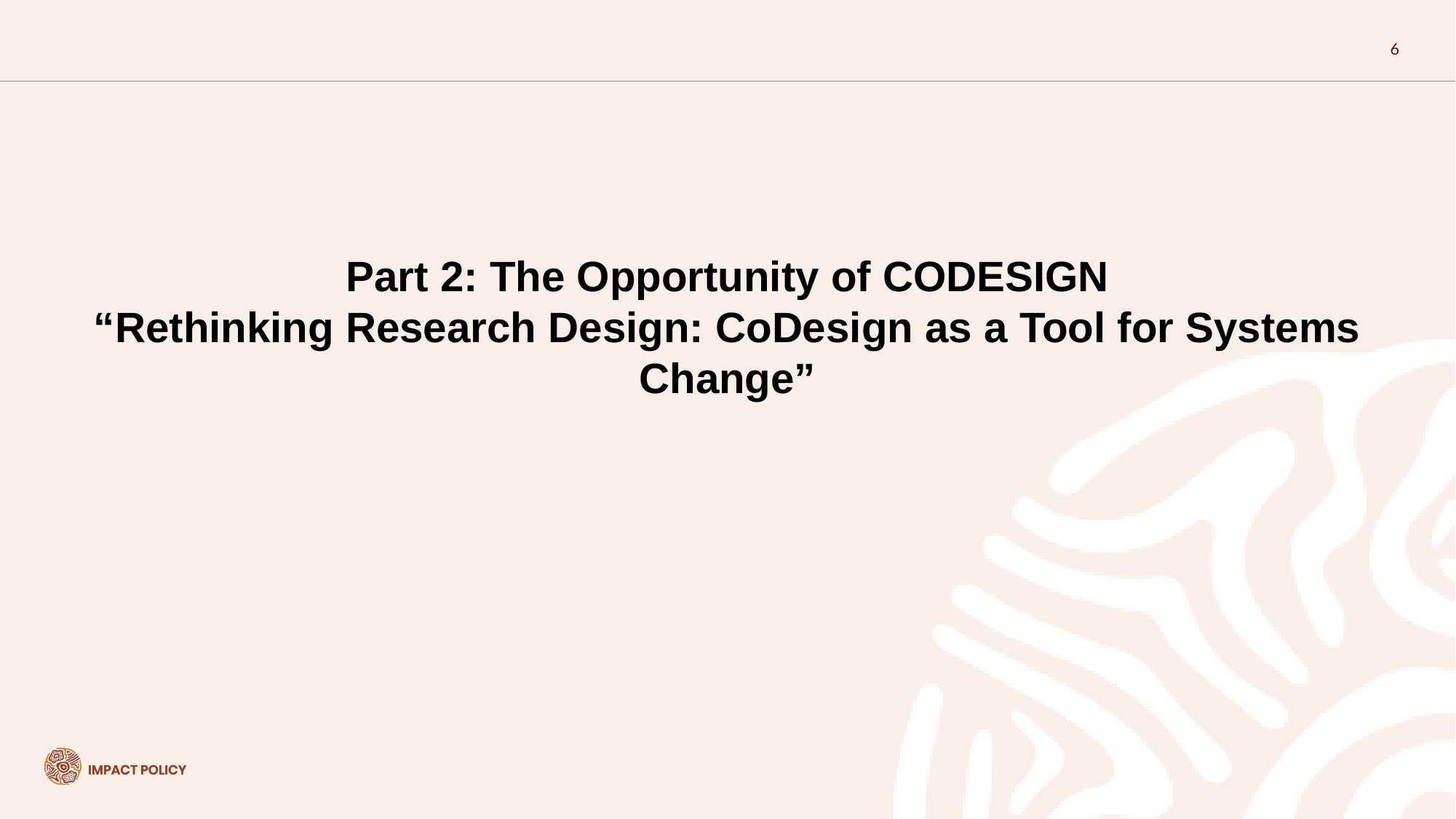

6

Part 2: The Opportunity of CODESIGN
“Rethinking Research Design: CoDesign as a Tool for Systems Change”